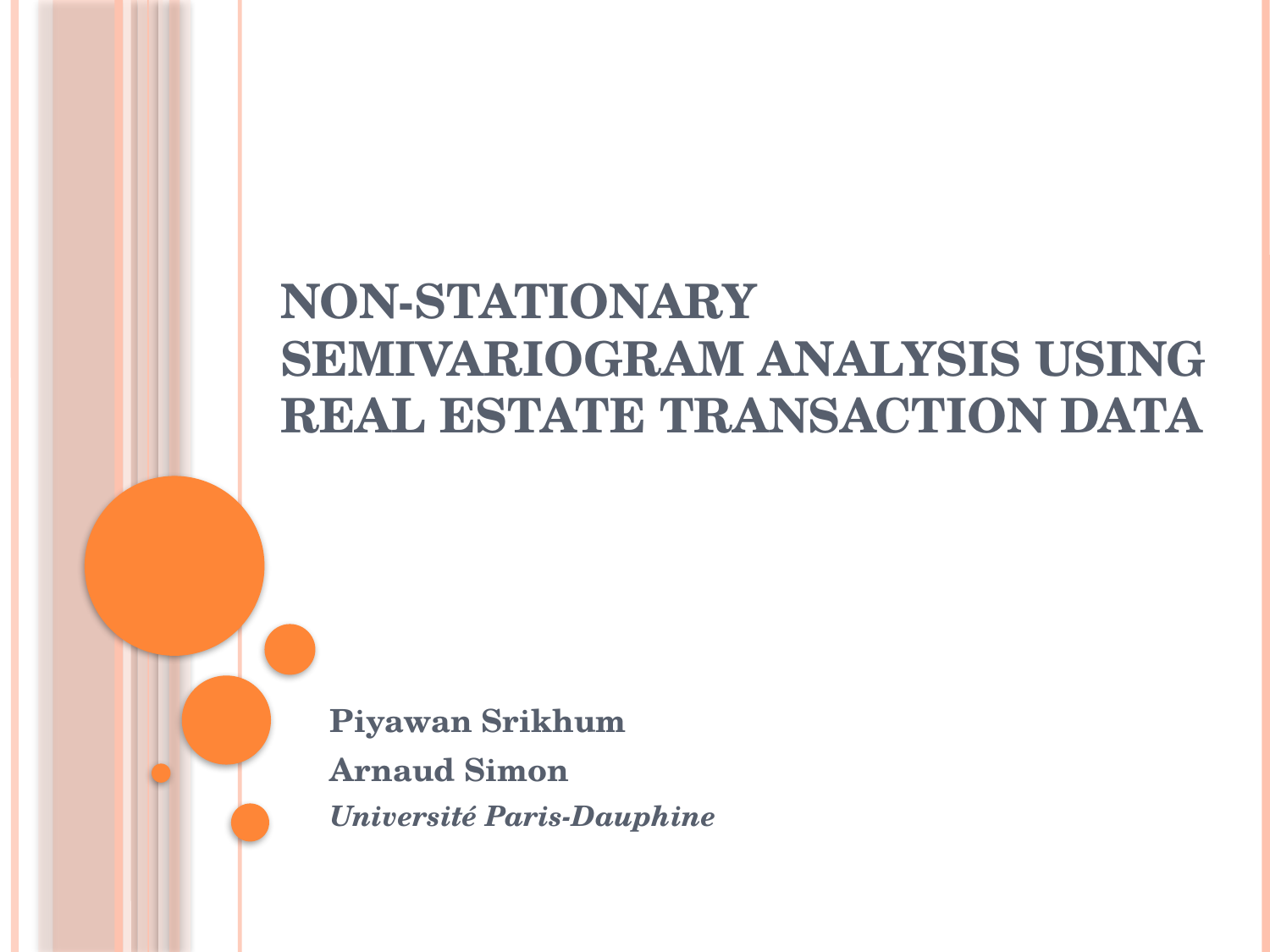

# Non-Stationary Semivariogram Analysis Using Real Estate Transaction Data
Piyawan Srikhum
Arnaud Simon
Université Paris-Dauphine